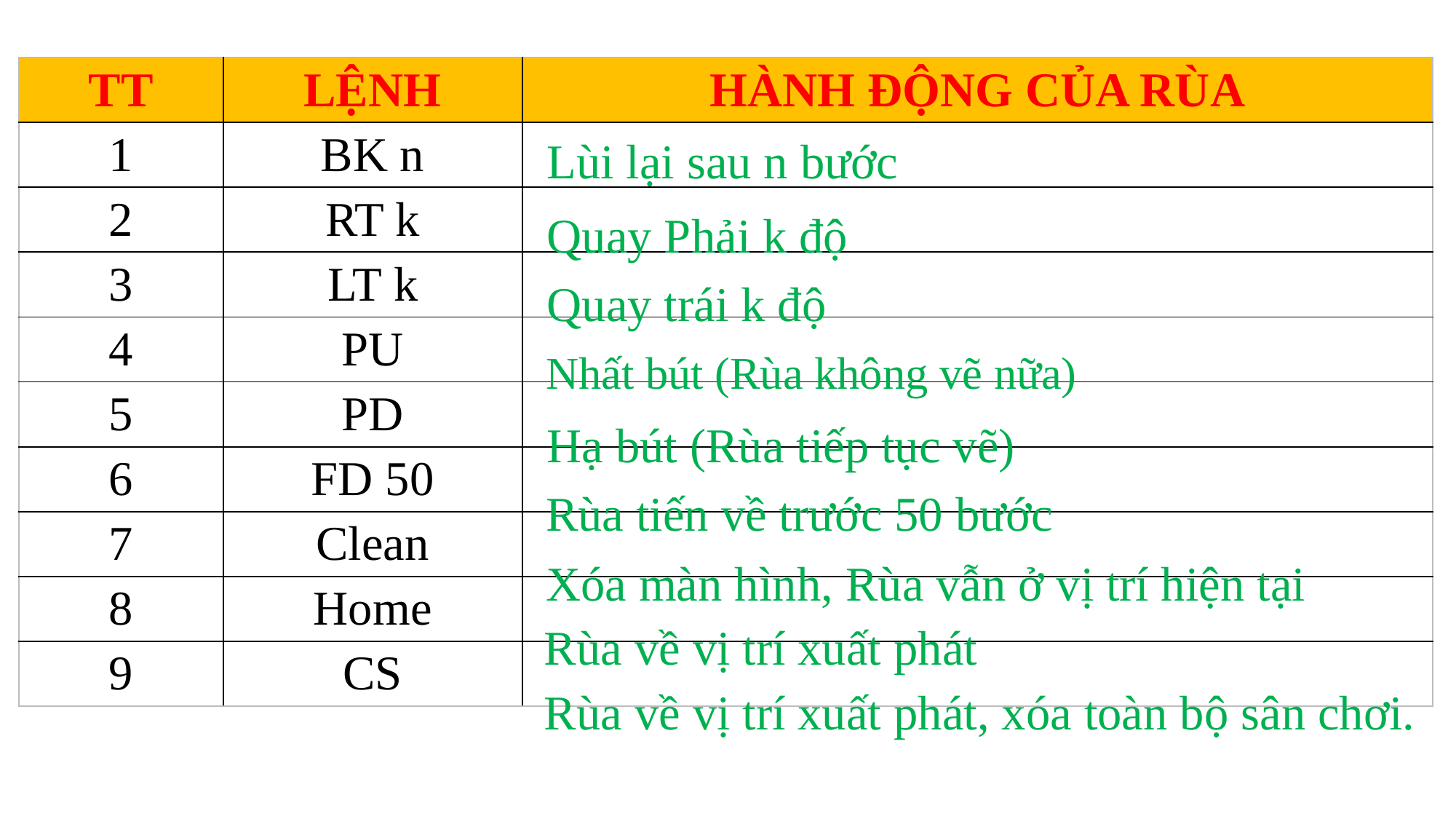

| TT | LỆNH | HÀNH ĐỘNG CỦA RÙA |
| --- | --- | --- |
| 1 | BK n |  |
| 2 | RT k |  |
| 3 | LT k |  |
| 4 | PU |  |
| 5 | PD |  |
| 6 | FD 50 |  |
| 7 | Clean |  |
| 8 | Home |  |
| 9 | CS |  |
Lùi lại sau n bước
Quay Phải k độ
Quay trái k độ
Nhất bút (Rùa không vẽ nữa)
Hạ bút (Rùa tiếp tục vẽ)
Rùa tiến về trước 50 bước
Xóa màn hình, Rùa vẫn ở vị trí hiện tại
Rùa về vị trí xuất phát
Rùa về vị trí xuất phát, xóa toàn bộ sân chơi.